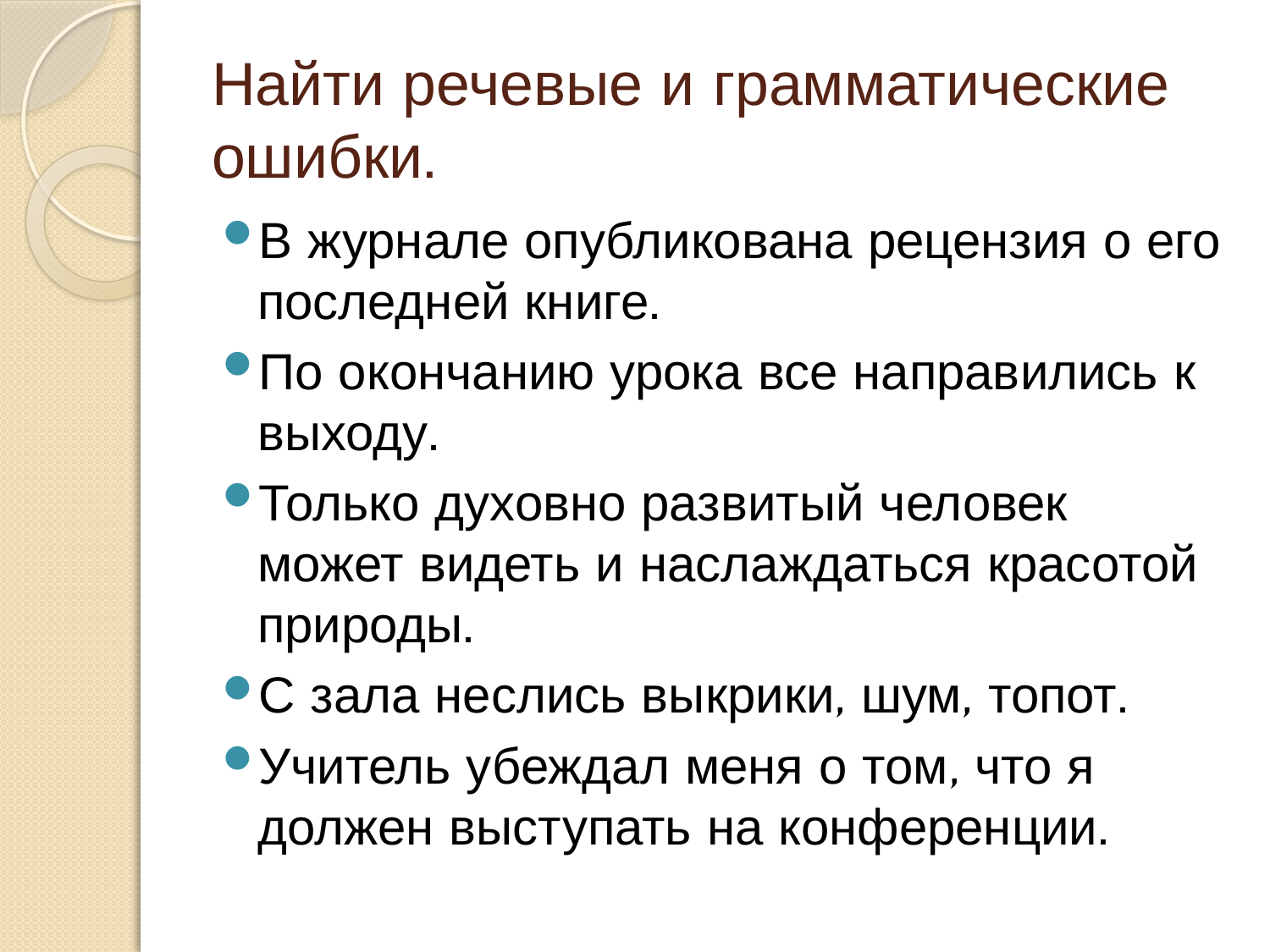

# Найти речевые и грамматические ошибки.
В журнале опубликована рецензия о его последней книге.
По окончанию урока все направились к выходу.
Только духовно развитый человек может видеть и наслаждаться красотой природы.
С зала неслись выкрики, шум, топот.
Учитель убеждал меня о том, что я должен выступать на конференции.